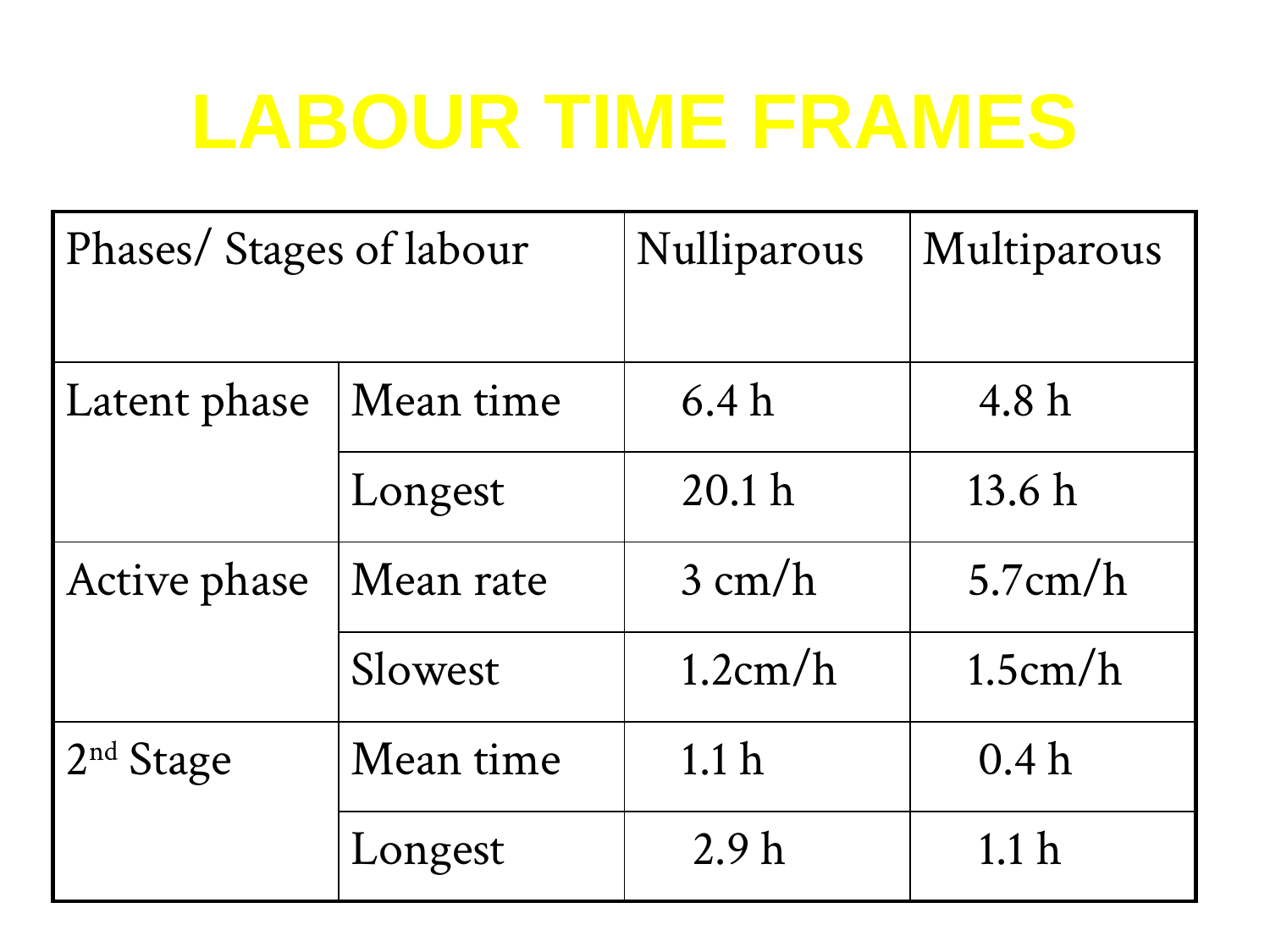

LABOUR TIME FRAMES
| Phases/ Stages of labour |  | Nulliparous | Multiparous |
| --- | --- | --- | --- |
| Latent phase | Mean time | 6.4 h | 4.8 h |
|  | Longest | 20.1 h | 13.6 h |
| Active phase | Mean rate | 3 cm/h | 5.7cm/h |
|  | Slowest | 1.2cm/h | 1.5cm/h |
| 2nd Stage | Mean time | 1.1 h | 0.4 h |
|  | Longest | 2.9 h | 1.1 h |